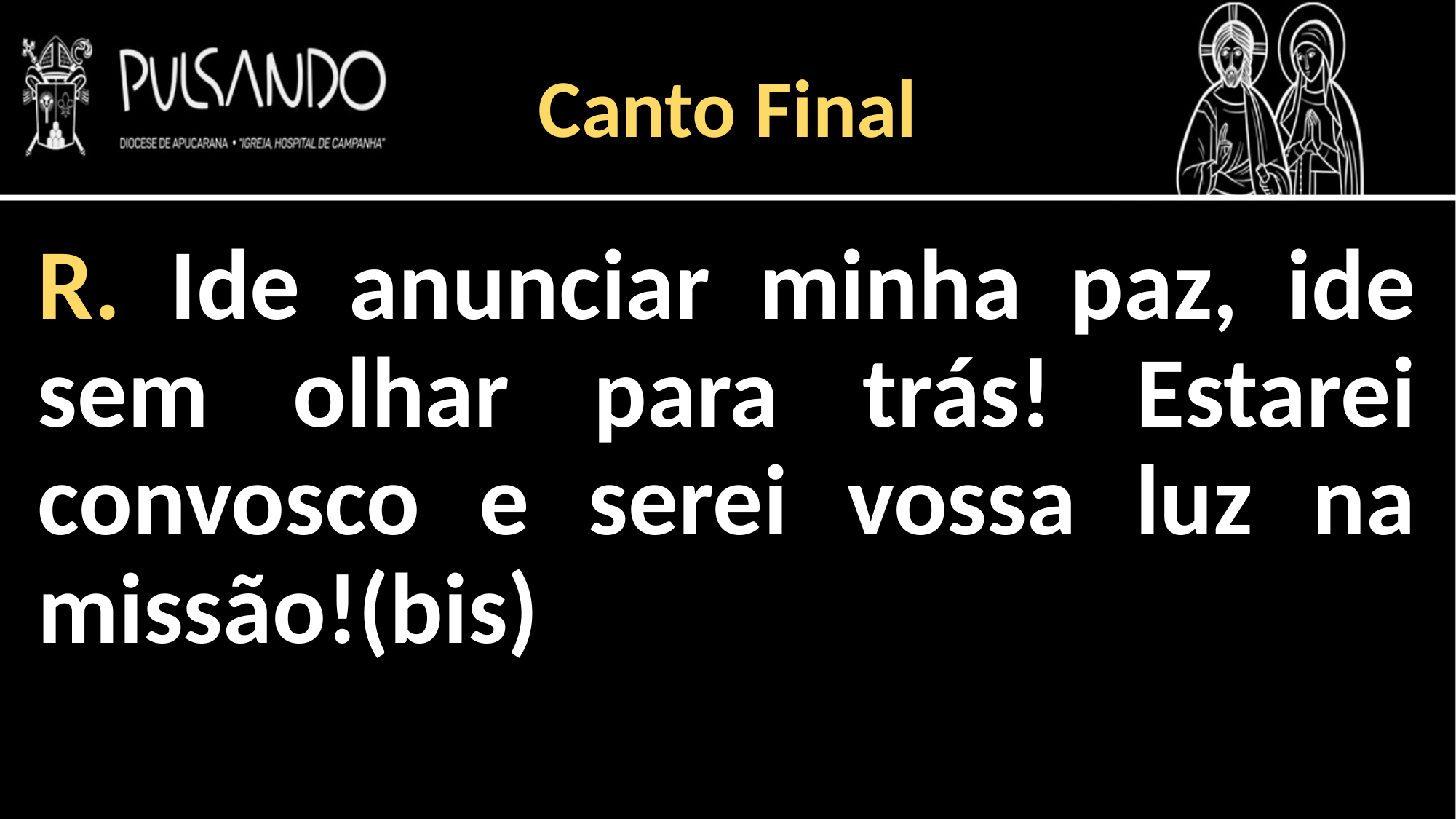

Canto Final
R. Ide anunciar minha paz, ide sem olhar para trás! Estarei convosco e serei vossa luz na missão!(bis)